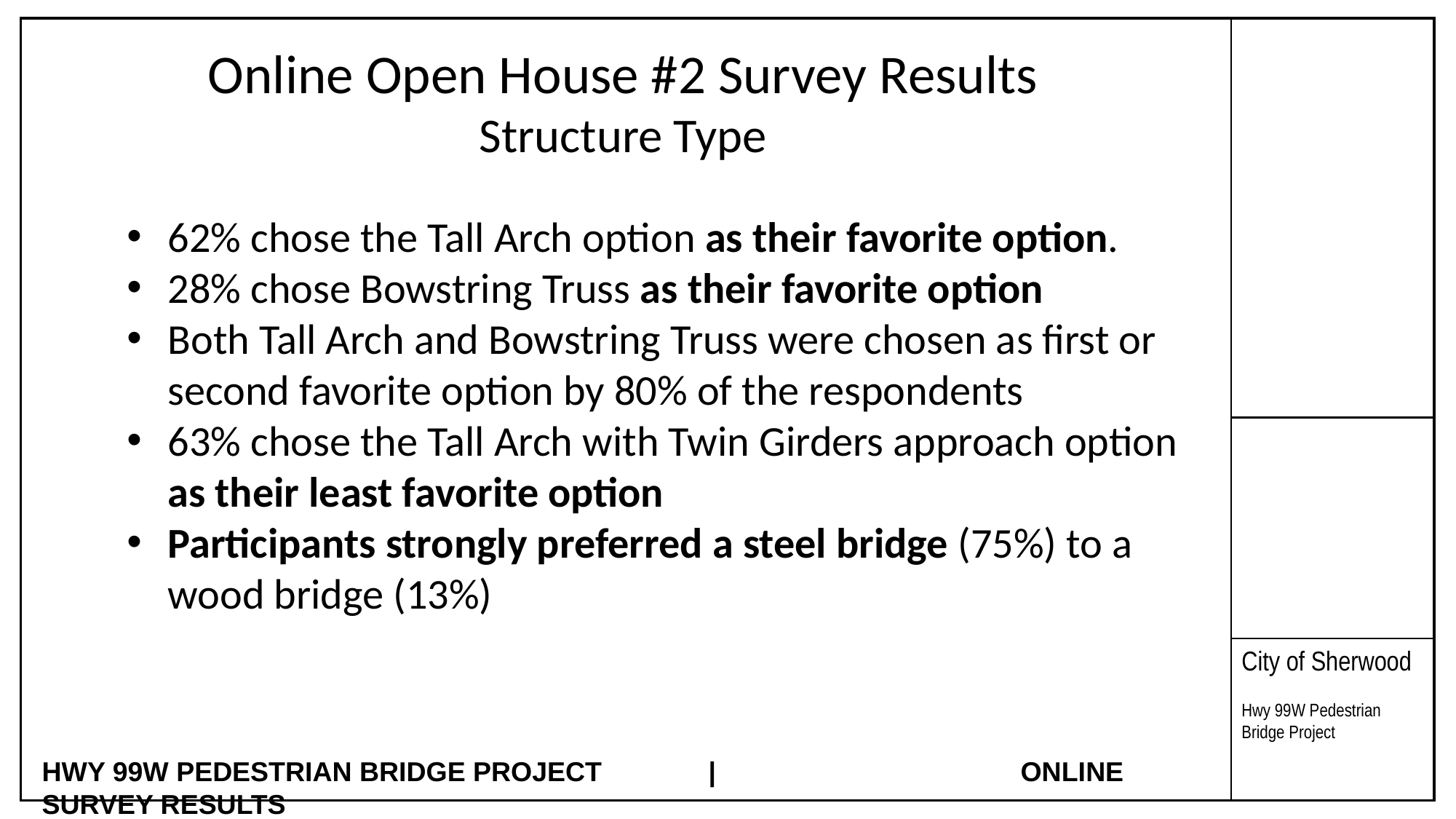

City of Sherwood

Hwy 99W Pedestrian Bridge Project
Online Open House #2 Survey Results
Structure Type
62% chose the Tall Arch option as their favorite option.
28% chose Bowstring Truss as their favorite option
Both Tall Arch and Bowstring Truss were chosen as first or second favorite option by 80% of the respondents
63% chose the Tall Arch with Twin Girders approach option as their least favorite option
Participants strongly preferred a steel bridge (75%) to a wood bridge (13%)

HWY 99W PEDESTRIAN BRIDGE PROJECT              |                                        ONLINE SURVEY RESULTS